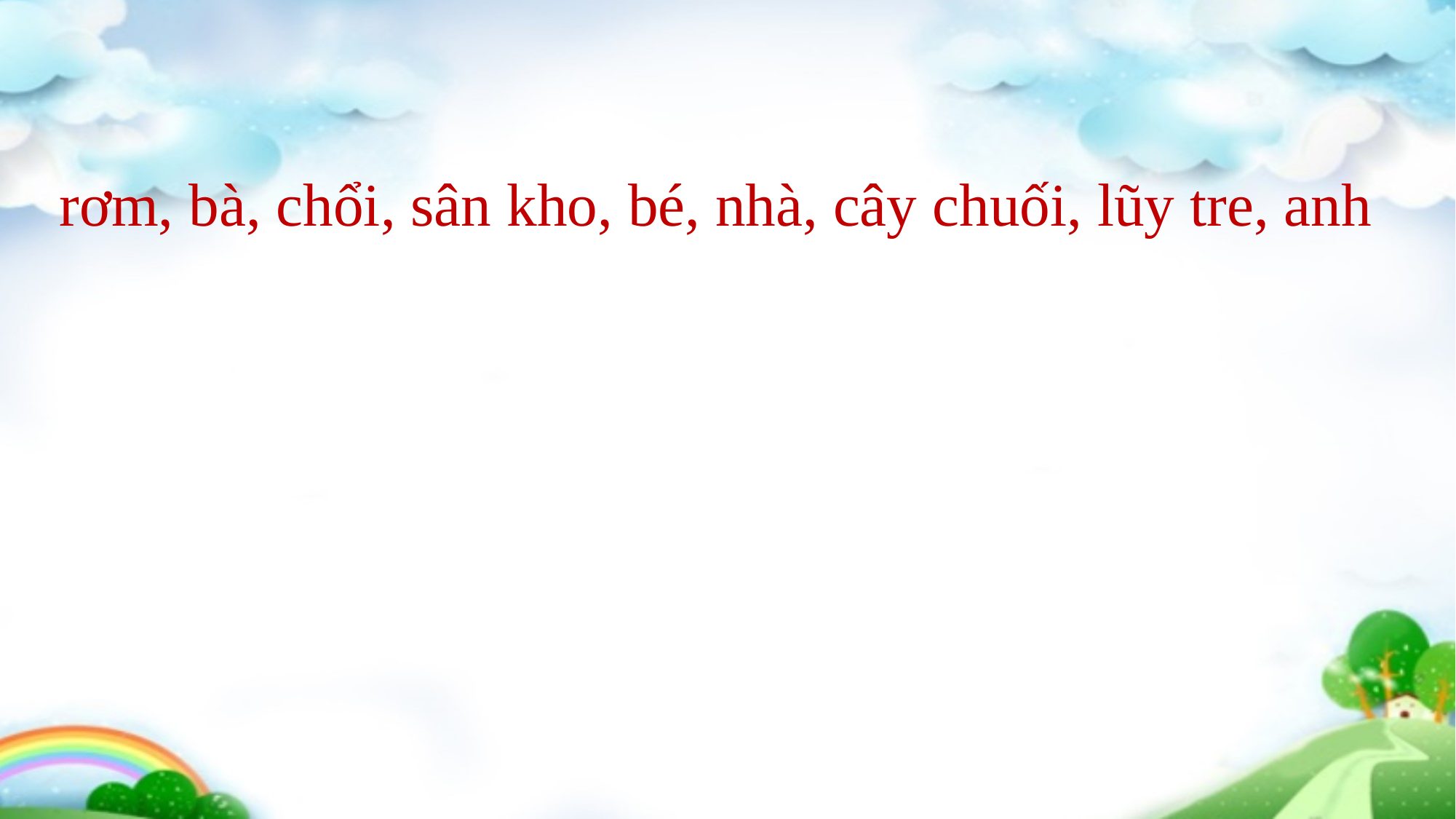

rơm, bà, chổi, sân kho, bé, nhà, cây chuối, lũy tre, anh